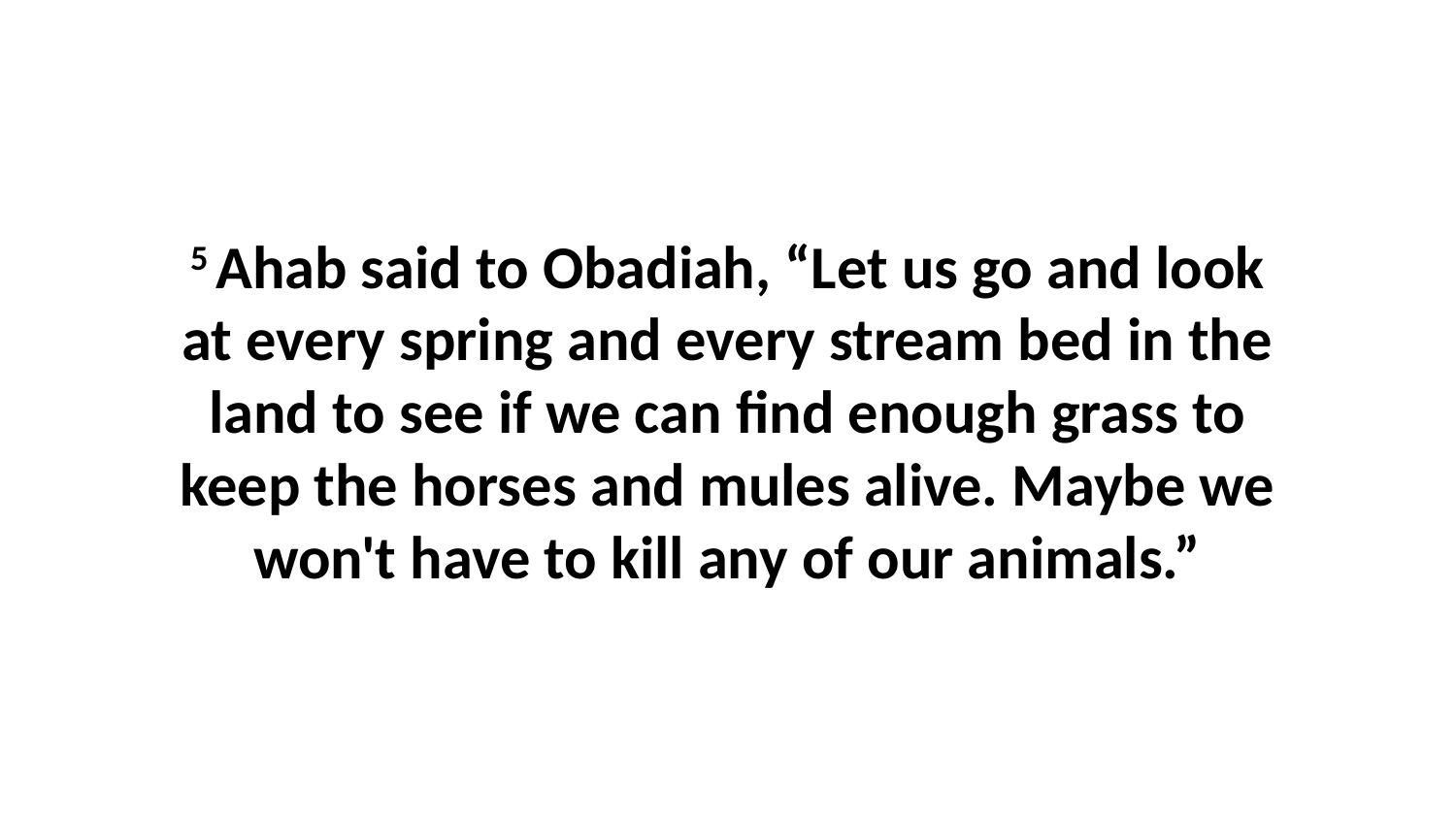

5 Ahab said to Obadiah, “Let us go and look at every spring and every stream bed in the land to see if we can find enough grass to keep the horses and mules alive. Maybe we won't have to kill any of our animals.”